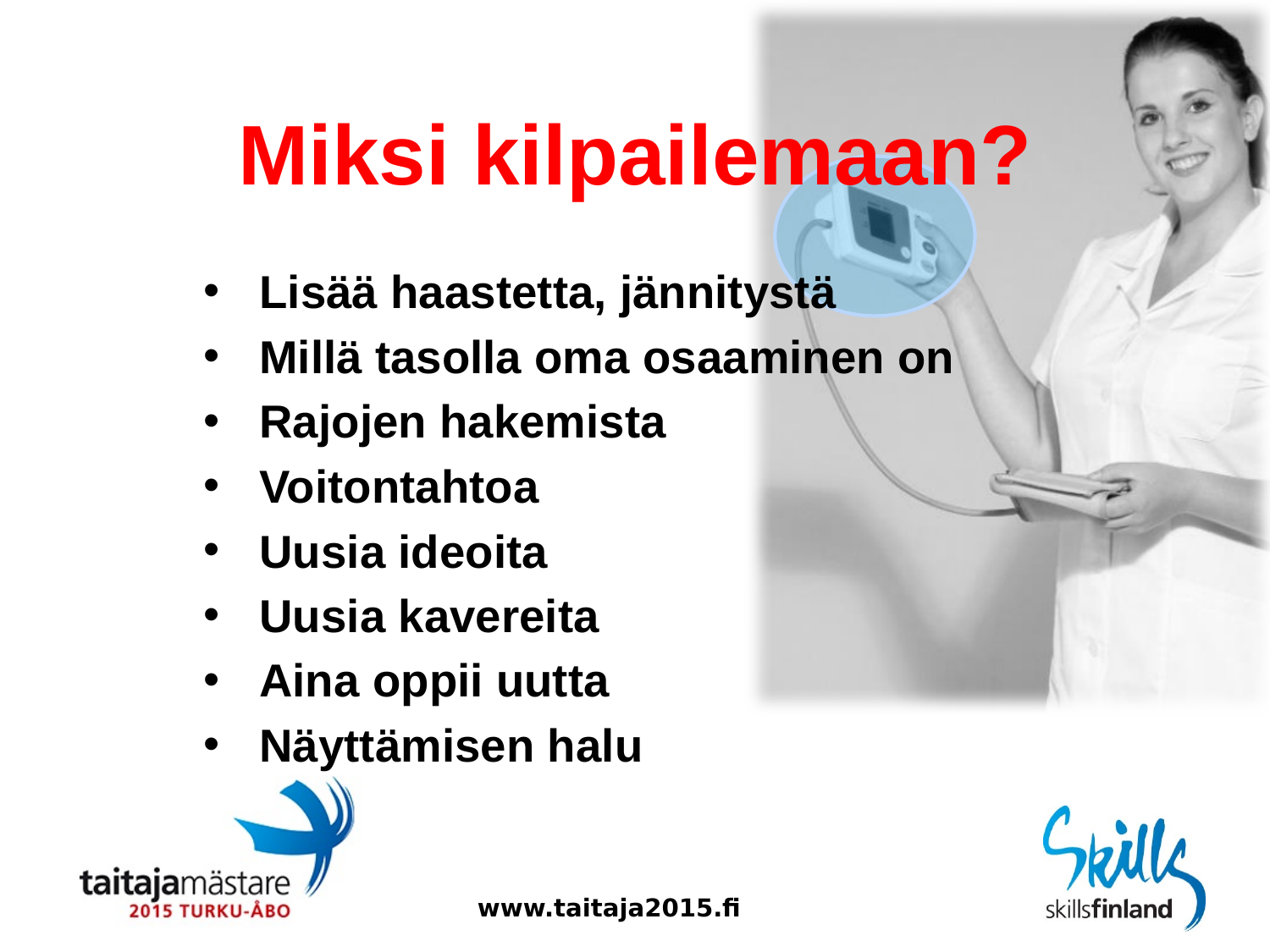

# Miksi kilpailemaan?
Lisää haastetta, jännitystä
Millä tasolla oma osaaminen on
Rajojen hakemista
Voitontahtoa
Uusia ideoita
Uusia kavereita
Aina oppii uutta
Näyttämisen halu